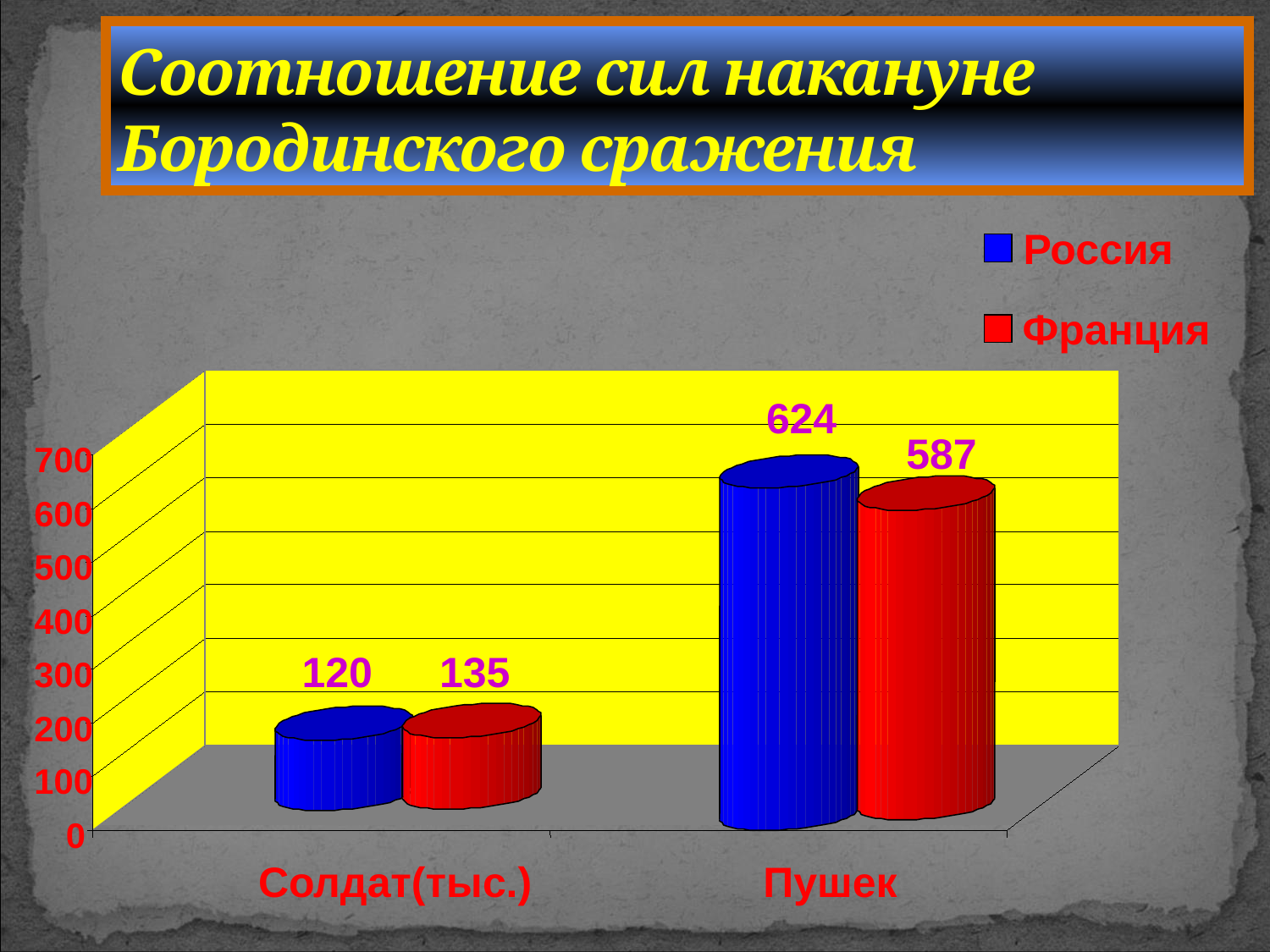

# Соотношение сил накануне Бородинского сражения
Россия

Франция

700

600

500

400

300

200

100

0

624

587

120

135

Солдат(тыс.)
Пушек